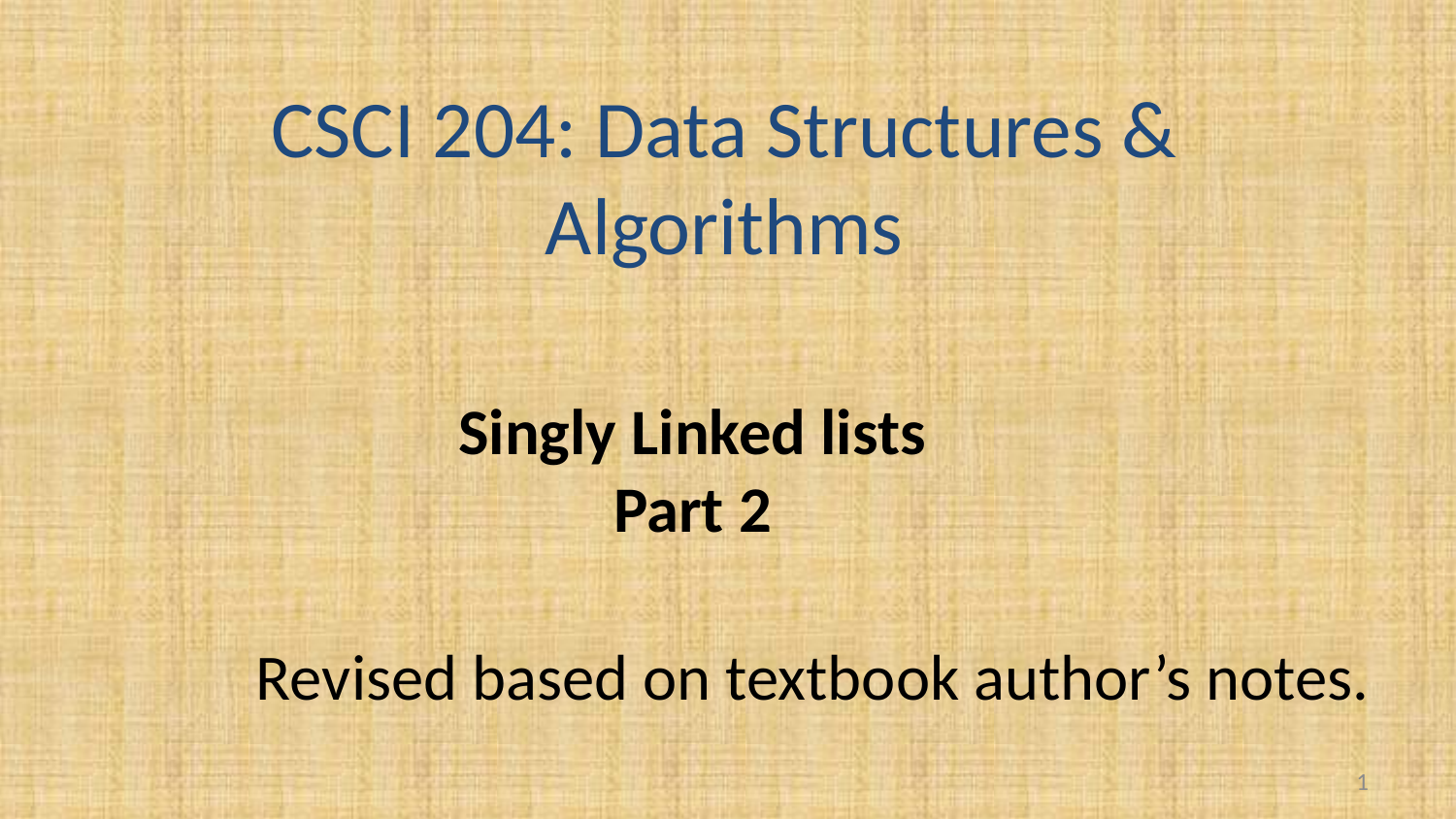

CSCI 204: Data Structures & Algorithms
Singly Linked lists
Part 2
Revised based on textbook author’s notes.
1